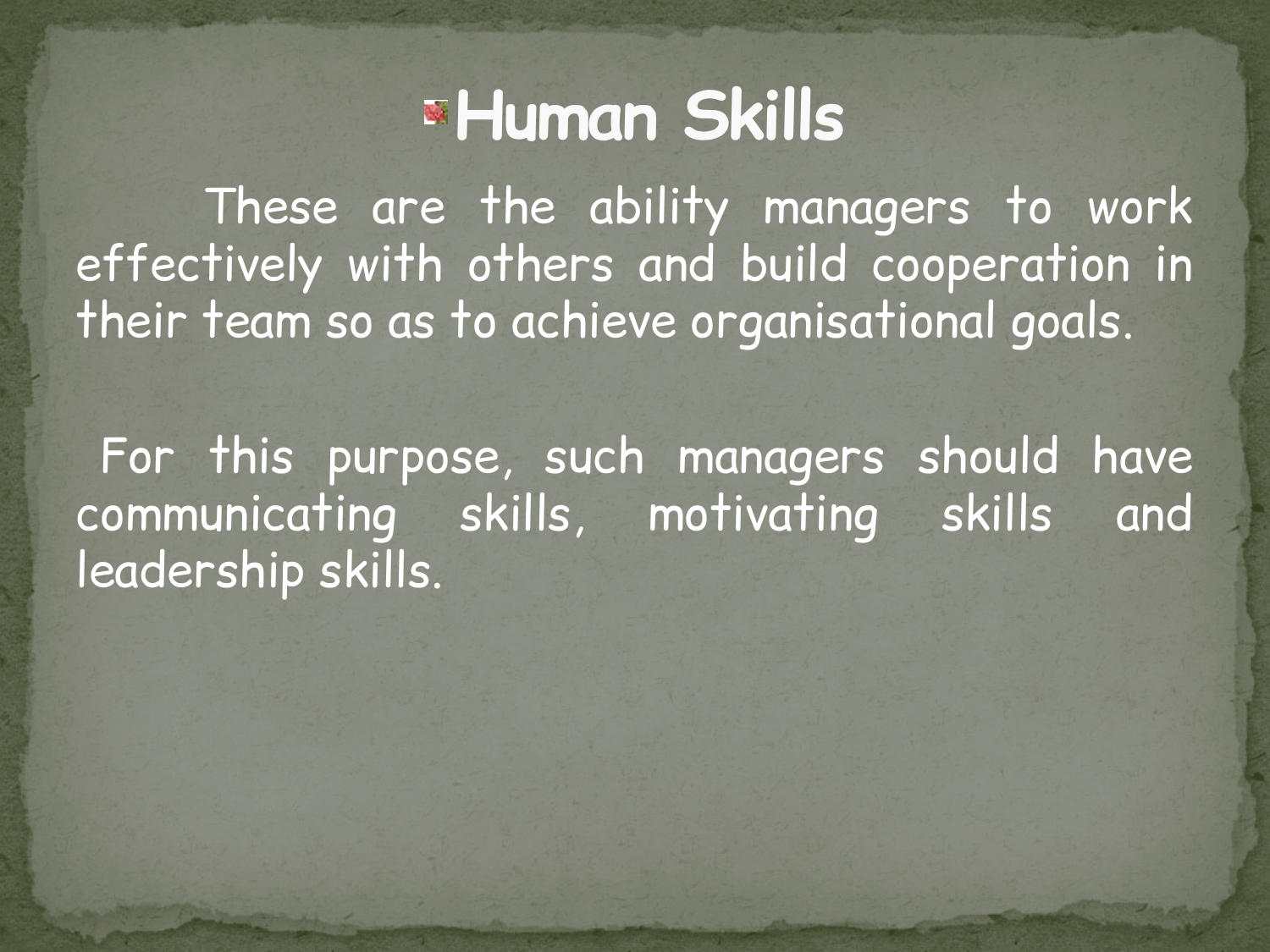

# Human Skills
	These are the ability managers to work effectively with others and build cooperation in their team so as to achieve organisational goals.

For this purpose, such managers should have communicating skills, motivating skills and leadership skills.